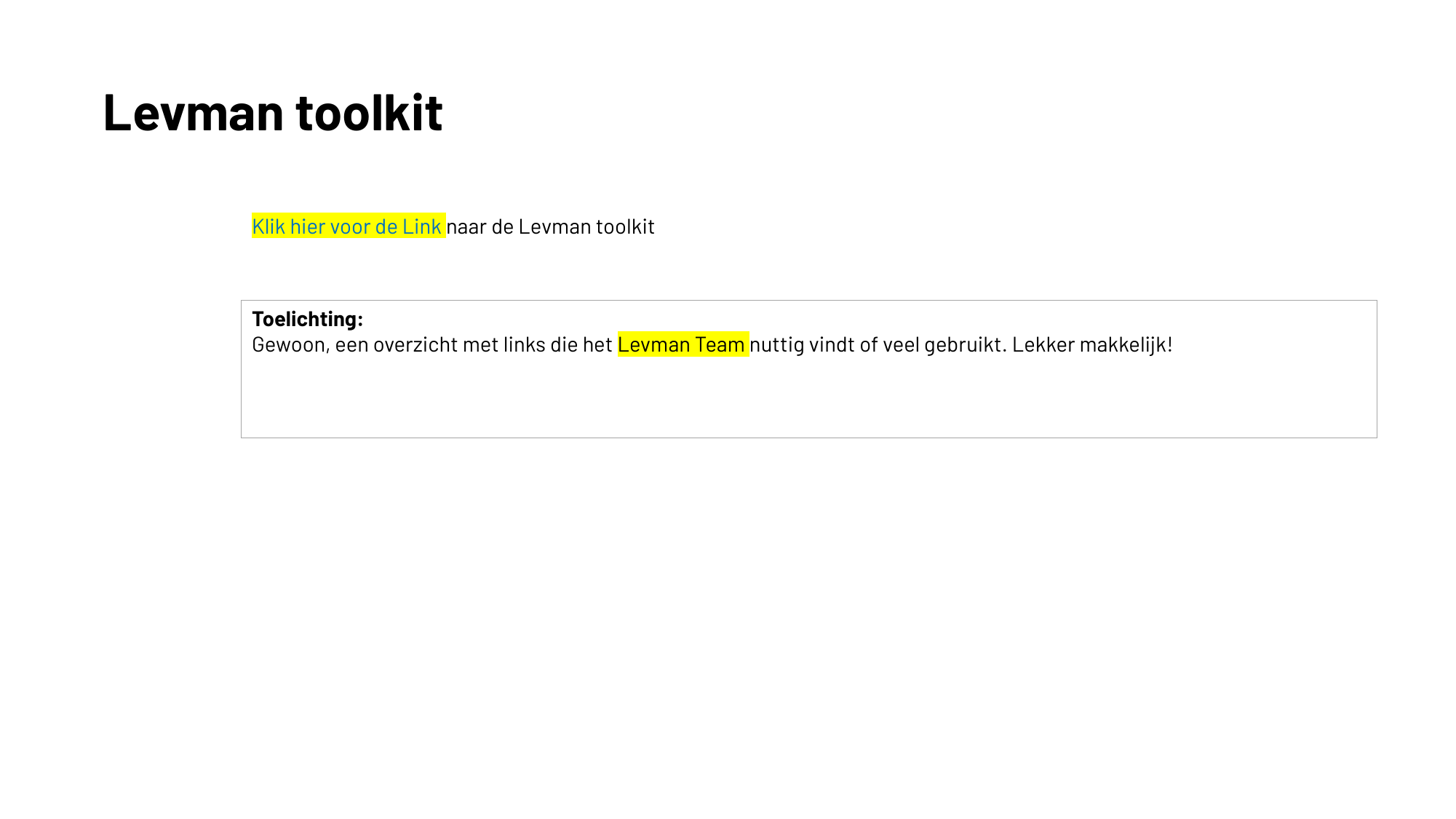

# Levman toolkit
Klik hier voor de Link naar de Levman toolkit
Toelichting:
Gewoon, een overzicht met links die het Levman Team nuttig vindt of veel gebruikt. Lekker makkelijk!